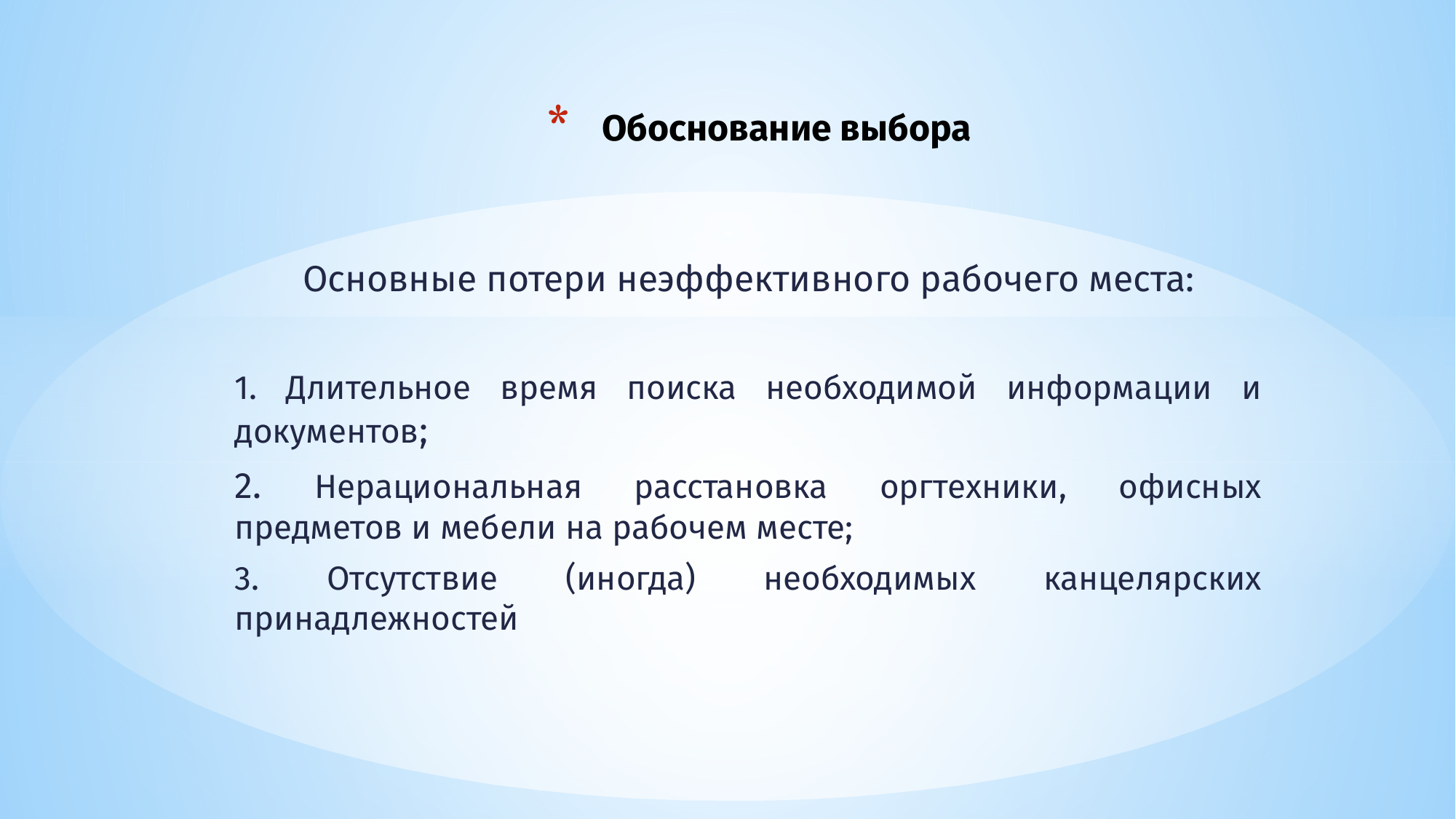

# Обоснование выбора
Основные потери неэффективного рабочего места:

1. Длительное время поиска необходимой информации и документов;
2. Нерациональная расстановка оргтехники, офисных предметов и мебели на рабочем месте;
3. Отсутствие (иногда) необходимых канцелярских принадлежностей